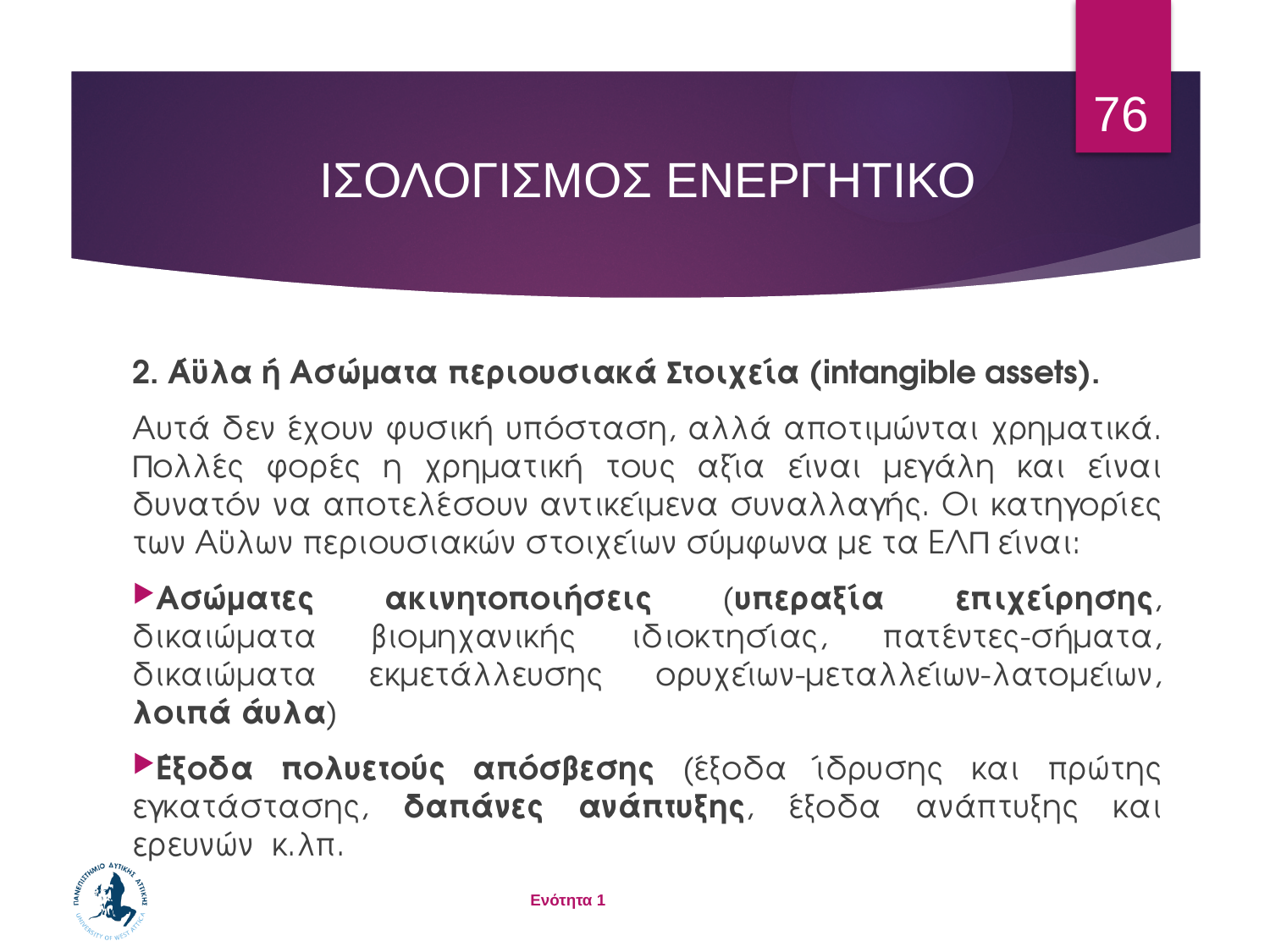

76
# ΙΣΟΛΟΓΙΣΜΟΣ ΕΝΕΡΓΗΤΙΚΟ
2. Άϋλα ή Ασώματα περιουσιακά Στοιχεία (intangible assets).
Αυτά δεν έχουν φυσική υπόσταση, αλλά αποτιμώνται χρηματικά. Πολλές φορές η χρηματική τους αξία είναι μεγάλη και είναι δυνατόν να αποτελέσουν αντικείμενα συναλλαγής. Οι κατηγορίες των Αϋλων περιουσιακών στοιχείων σύμφωνα με τα ΕΛΠ είναι:
Ασώματες ακινητοποιήσεις (υπεραξία επιχείρησης, δικαιώματα βιομηχανικής ιδιοκτησίας, πατέντες-σήματα, δικαιώματα εκμετάλλευσης ορυχείων-μεταλλείων-λατομείων, λοιπά άυλα)
Έξοδα πολυετούς απόσβεσης (έξοδα ίδρυσης και πρώτης εγκατάστασης, δαπάνες ανάπτυξης, έξοδα ανάπτυξης και ερευνών  κ.λπ.
Ενότητα 1